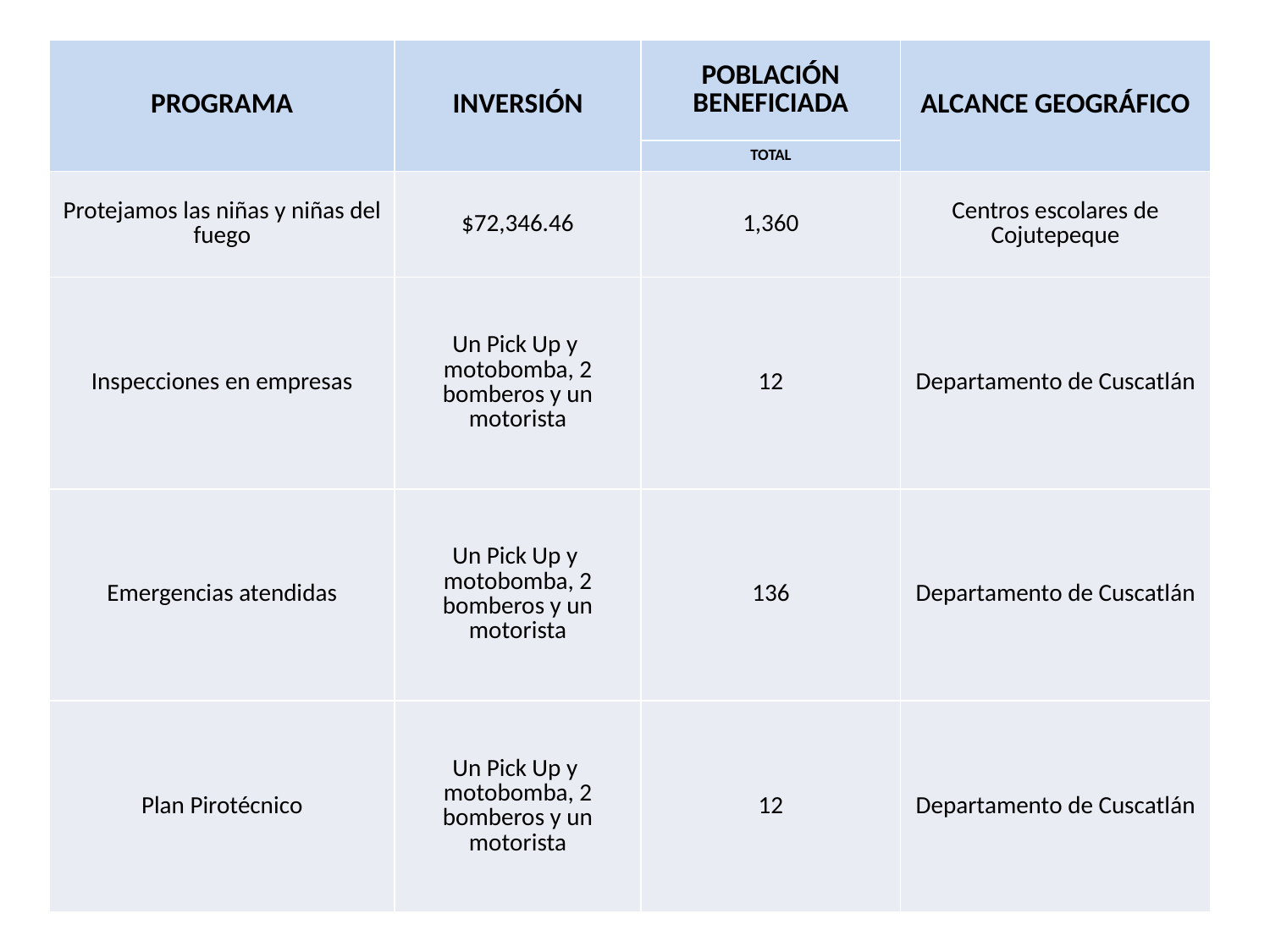

| PROGRAMA | INVERSIÓN | POBLACIÓN BENEFICIADA | ALCANCE GEOGRÁFICO |
| --- | --- | --- | --- |
|  |  | TOTAL |  |
| Protejamos las niñas y niñas del fuego | $72,346.46 | 1,360 | Centros escolares de Cojutepeque |
| Inspecciones en empresas | Un Pick Up y motobomba, 2 bomberos y un motorista | 12 | Departamento de Cuscatlán |
| Emergencias atendidas | Un Pick Up y motobomba, 2 bomberos y un motorista | 136 | Departamento de Cuscatlán |
| Plan Pirotécnico | Un Pick Up y motobomba, 2 bomberos y un motorista | 12 | Departamento de Cuscatlán |